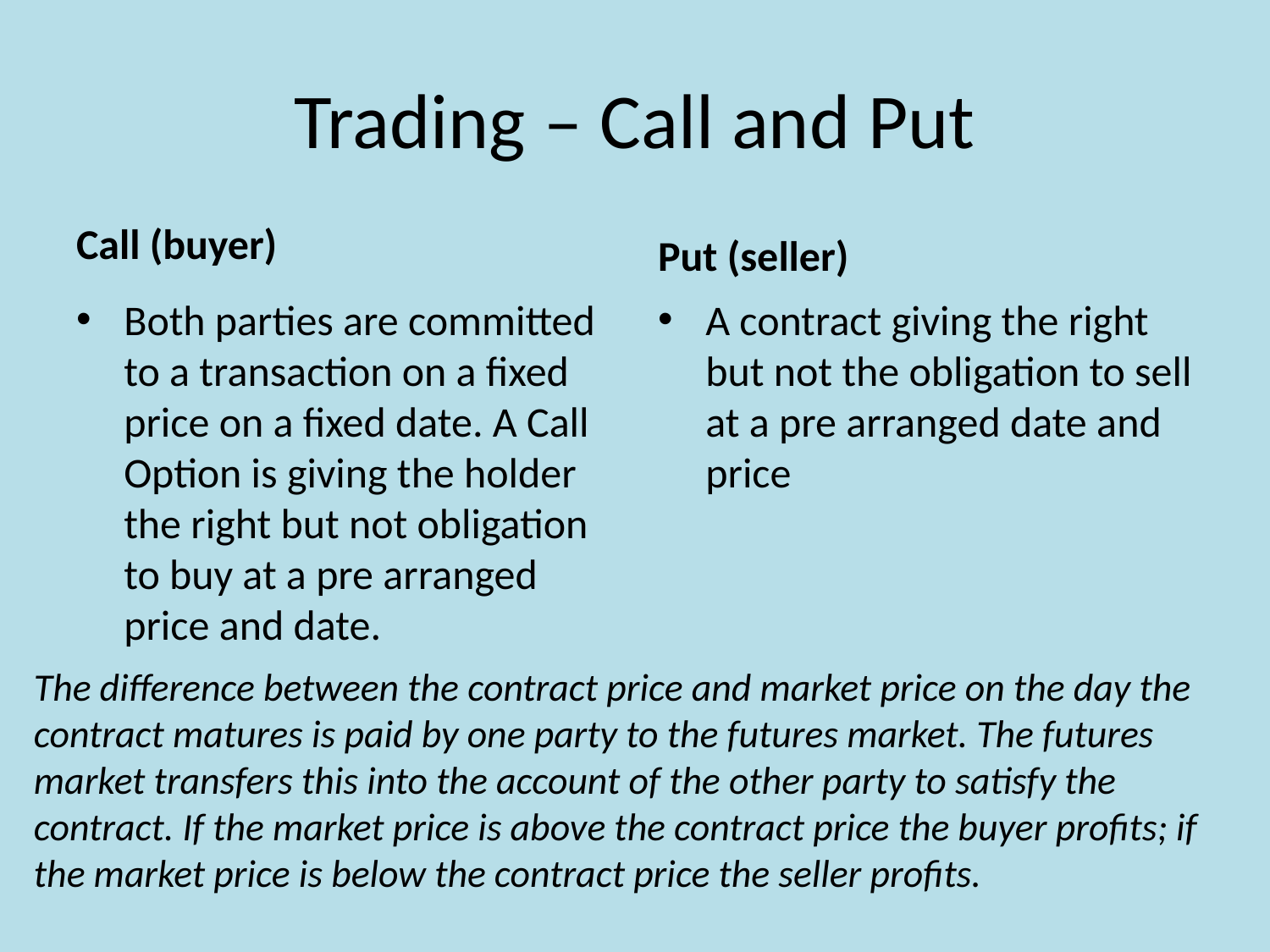

# Trading – Call and Put
Call (buyer)
Put (seller)
Both parties are committed to a transaction on a fixed price on a fixed date. A Call Option is giving the holder the right but not obligation to buy at a pre arranged price and date.

A contract giving the right but not the obligation to sell at a pre arranged date and price
The difference between the contract price and market price on the day the contract matures is paid by one party to the futures market. The futures market transfers this into the account of the other party to satisfy the contract. If the market price is above the contract price the buyer profits; if the market price is below the contract price the seller profits.